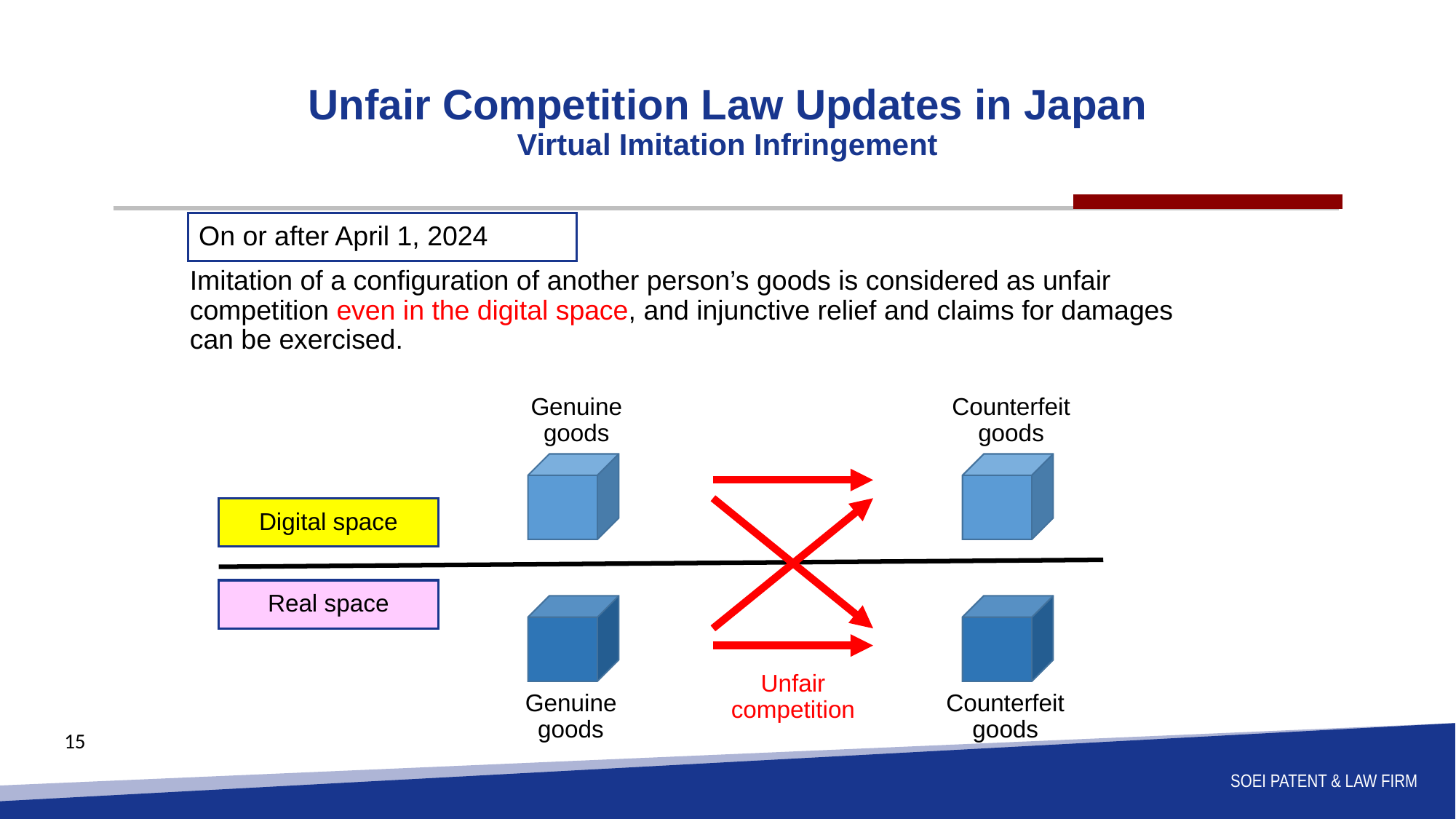

# Unfair Competition Law Updates in Japan Virtual Imitation Infringement
On or after April 1, 2024
Imitation of a configuration of another person’s goods is considered as unfair competition even in the digital space, and injunctive relief and claims for damages can be exercised.
Genuine
goods
Counterfeit
goods

Digital space
Real space

Unfair competition
Genuine
goods
Counterfeit
goods